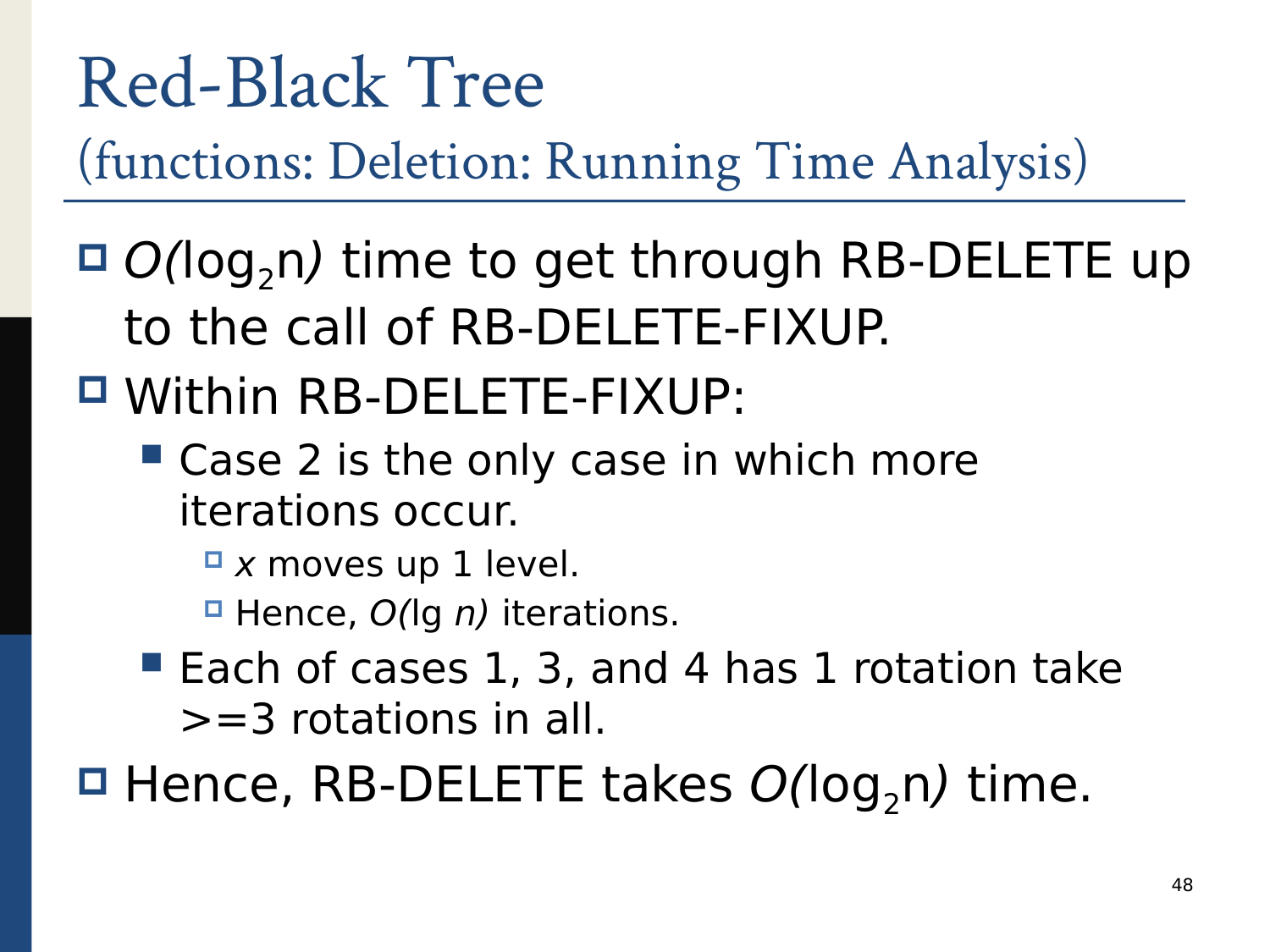

# Red-Black Tree (functions: Deletion: Running Time Analysis)
O(log2n) time to get through RB-DELETE up to the call of RB-DELETE-FIXUP.
Within RB-DELETE-FIXUP:
Case 2 is the only case in which more iterations occur.
x moves up 1 level.
Hence, O(lg n) iterations.
Each of cases 1, 3, and 4 has 1 rotation take >=3 rotations in all.
Hence, RB-DELETE takes O(log2n) time.
48